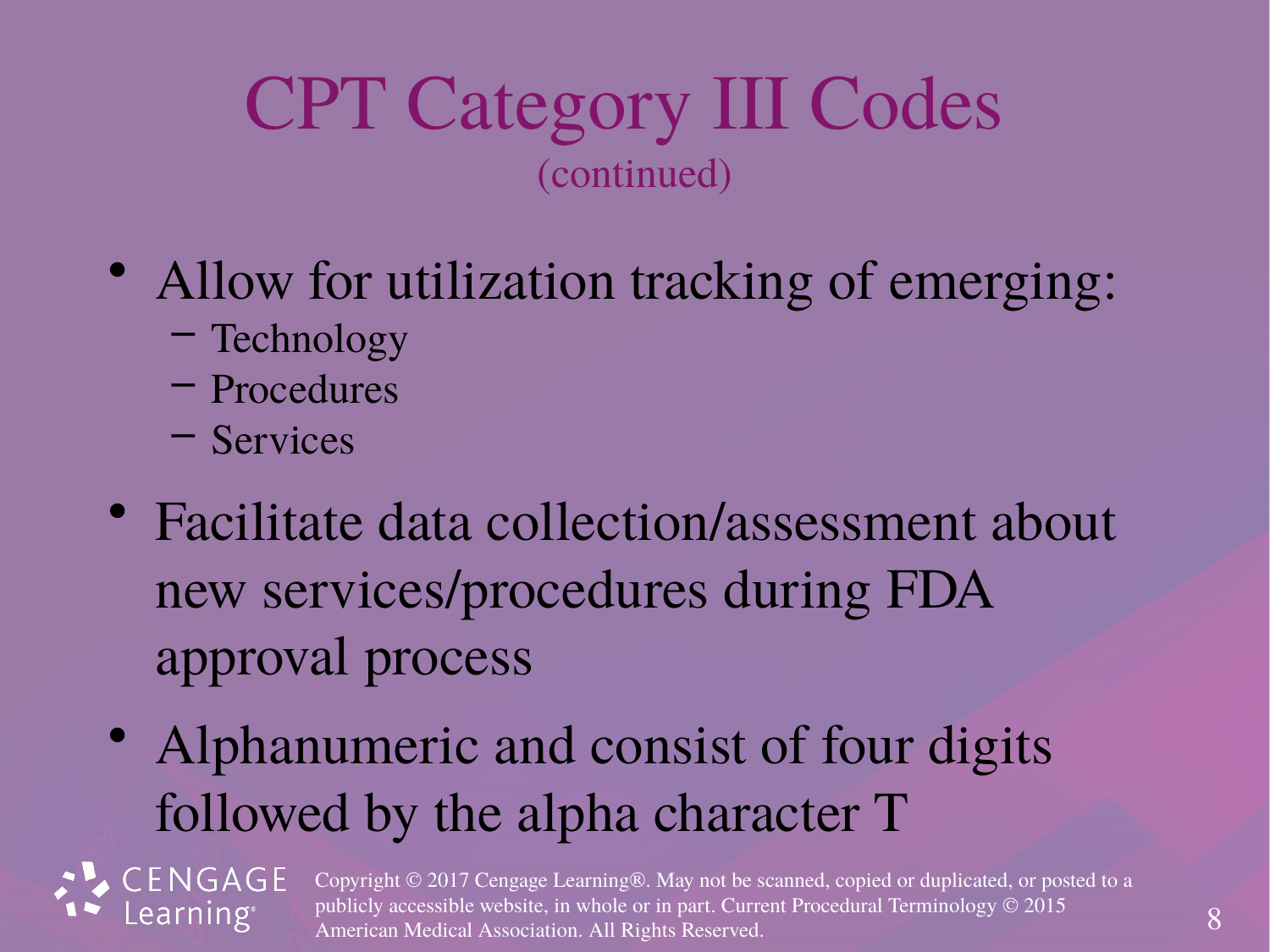

# CPT Category III Codes (continued)
Allow for utilization tracking of emerging:
Technology
Procedures
Services
Facilitate data collection/assessment about
new services/procedures during FDA
approval process
Alphanumeric and consist of four digits
followed by the alpha character T